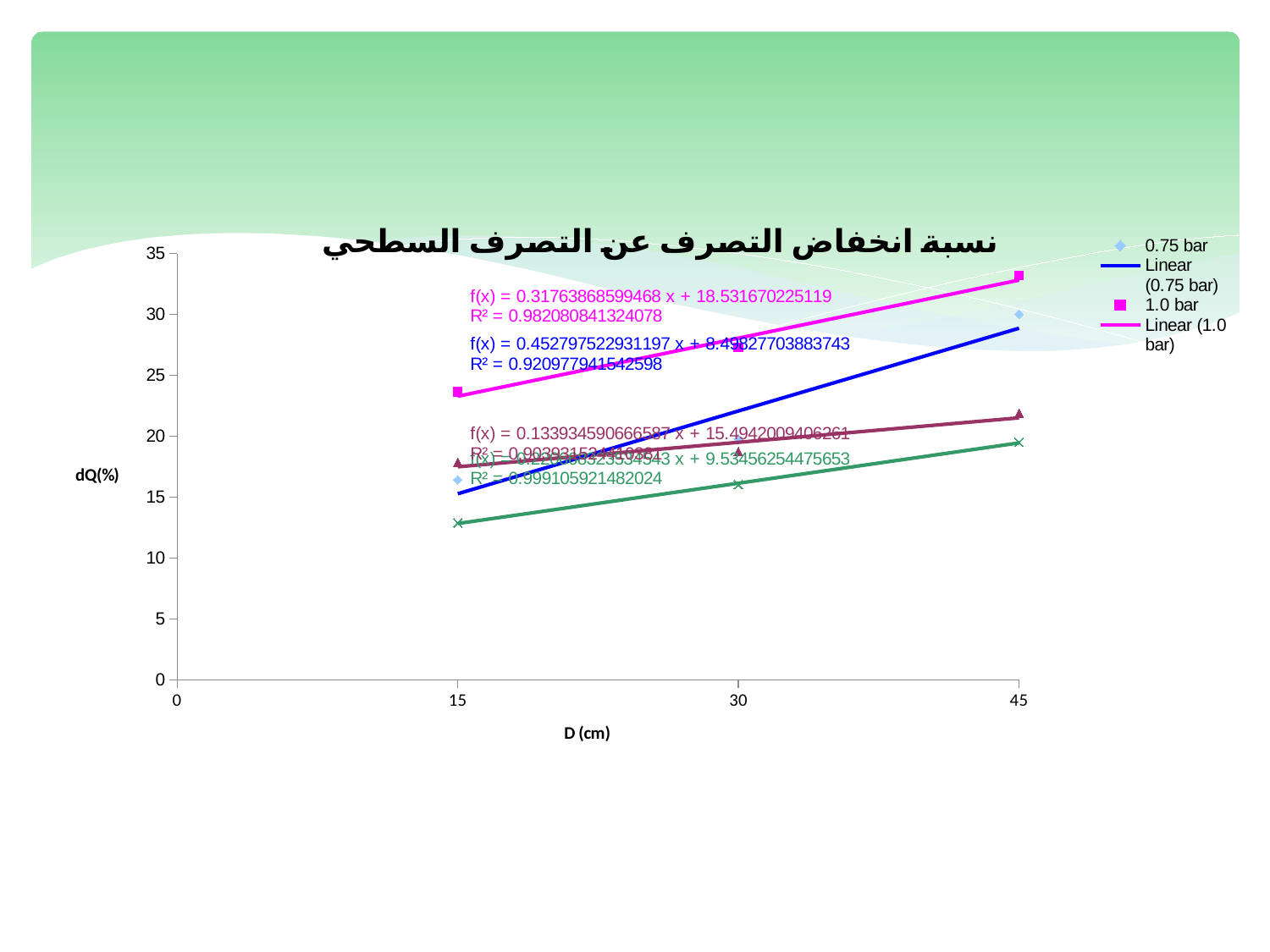

### Chart: نسبة انخفاض التصرف عن التصرف السطحي

| Category |  |  |  |  |
|---|---|---|---|---|